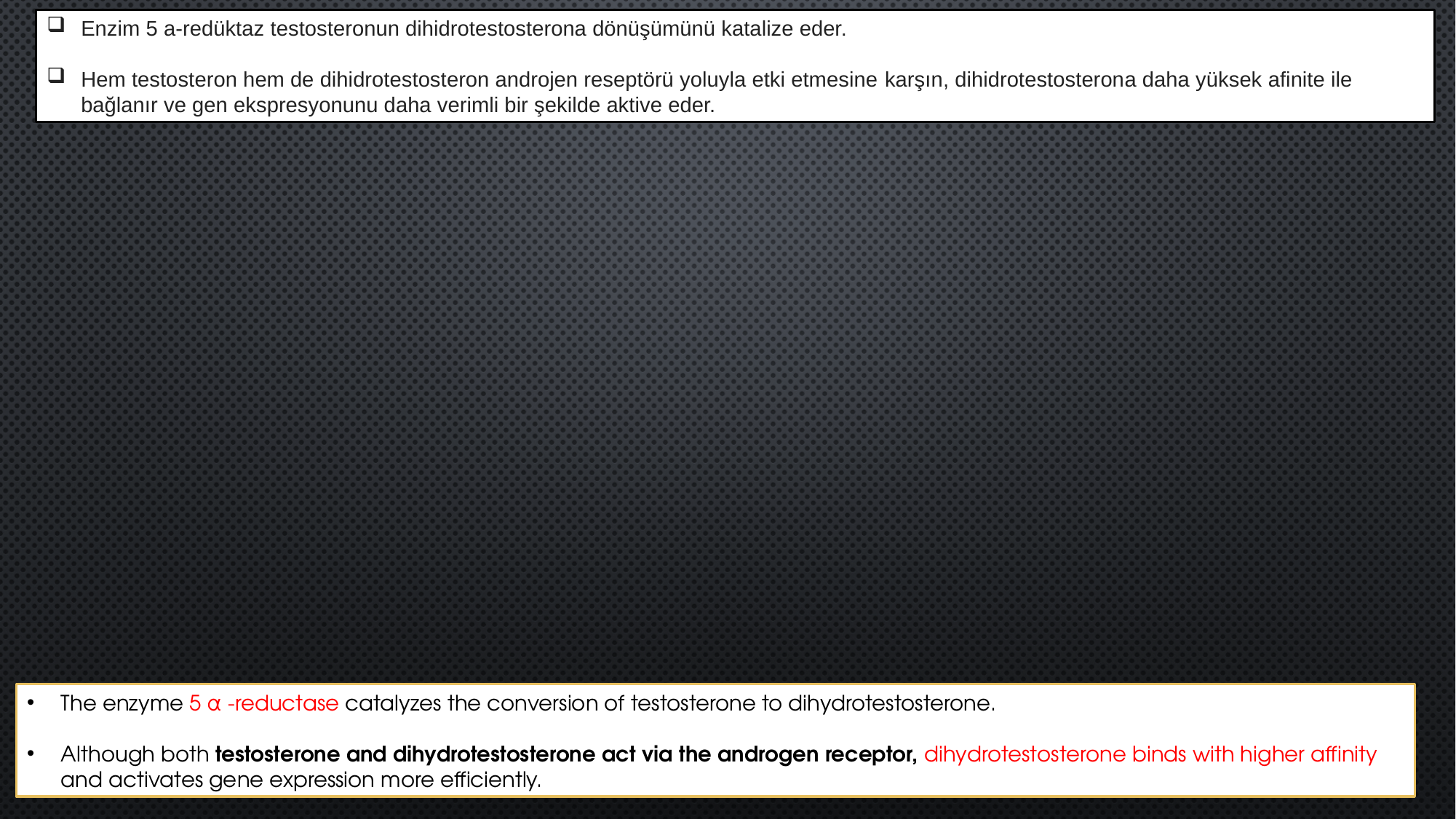

Enzim 5 a-redüktaz testosteronun dihidrotestosterona dönüşümünü katalize eder.

Hem testosteron hem de dihidrotestosteron androjen reseptörü yoluyla etki etmesine karşın, dihidrotestosterona daha yüksek afinite ile bağlanır ve gen ekspresyonunu daha verimli bir şekilde aktive eder.
The enzyme 5 α -reductase catalyzes the conversion of testosterone to dihydrotestosterone.

Although both testosterone and dihydrotestosterone act via the androgen receptor, dihydrotestosterone binds with higher affinity and activates gene expression more efficiently.